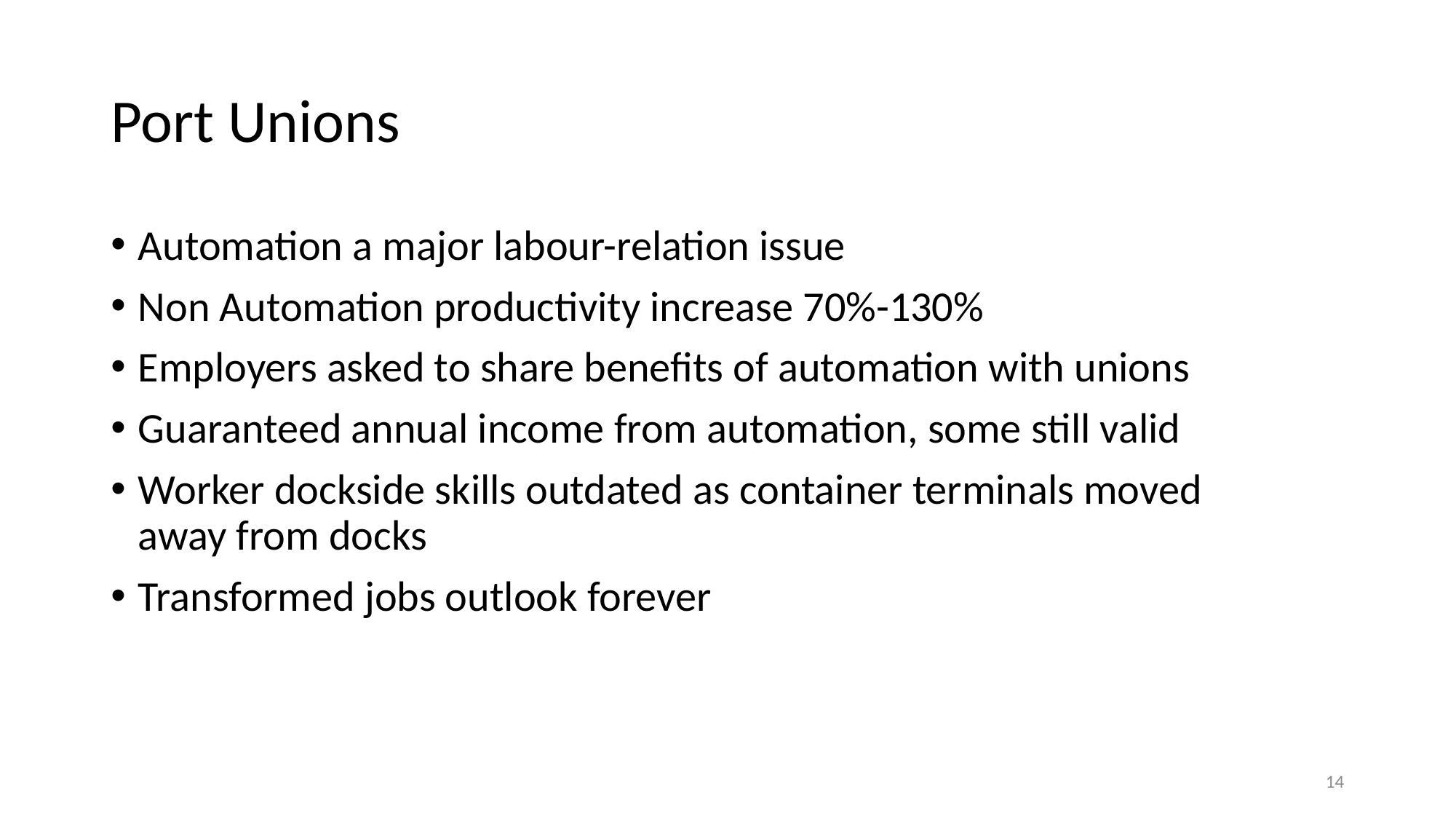

# Port Unions
Automation a major labour-relation issue
Non Automation productivity increase 70%-130%
Employers asked to share benefits of automation with unions
Guaranteed annual income from automation, some still valid
Worker dockside skills outdated as container terminals moved away from docks
Transformed jobs outlook forever
14